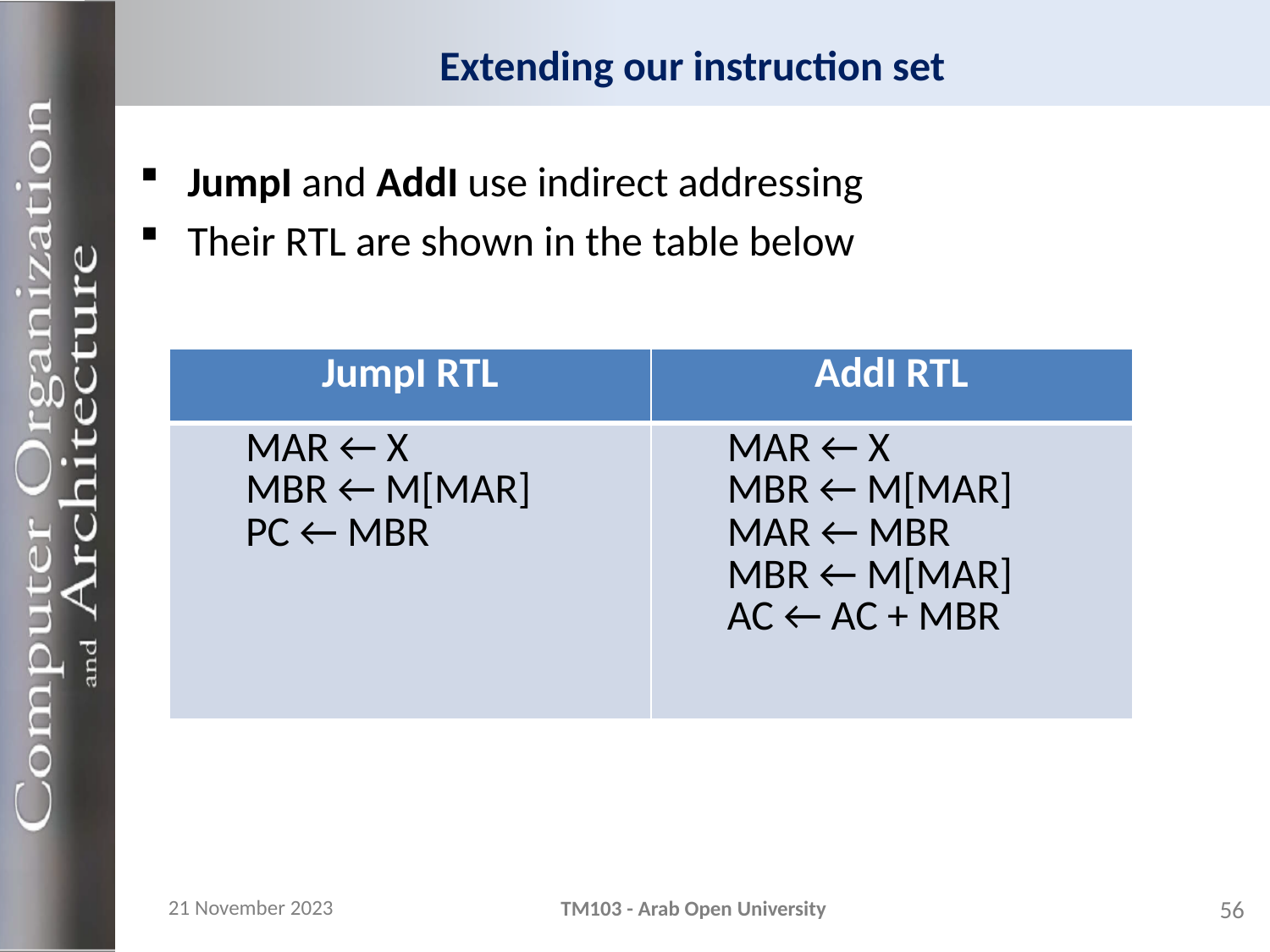

# Extending our instruction set
JumpI and AddI use indirect addressing
Their RTL are shown in the table below
| JumpI RTL | AddI RTL |
| --- | --- |
| MAR ← X MBR ← M[MAR] PC ← MBR | MAR ← X MBR ← M[MAR] MAR ← MBR MBR ← M[MAR] AC ← AC + MBR |
21 November 2023
TM103 - Arab Open University
56